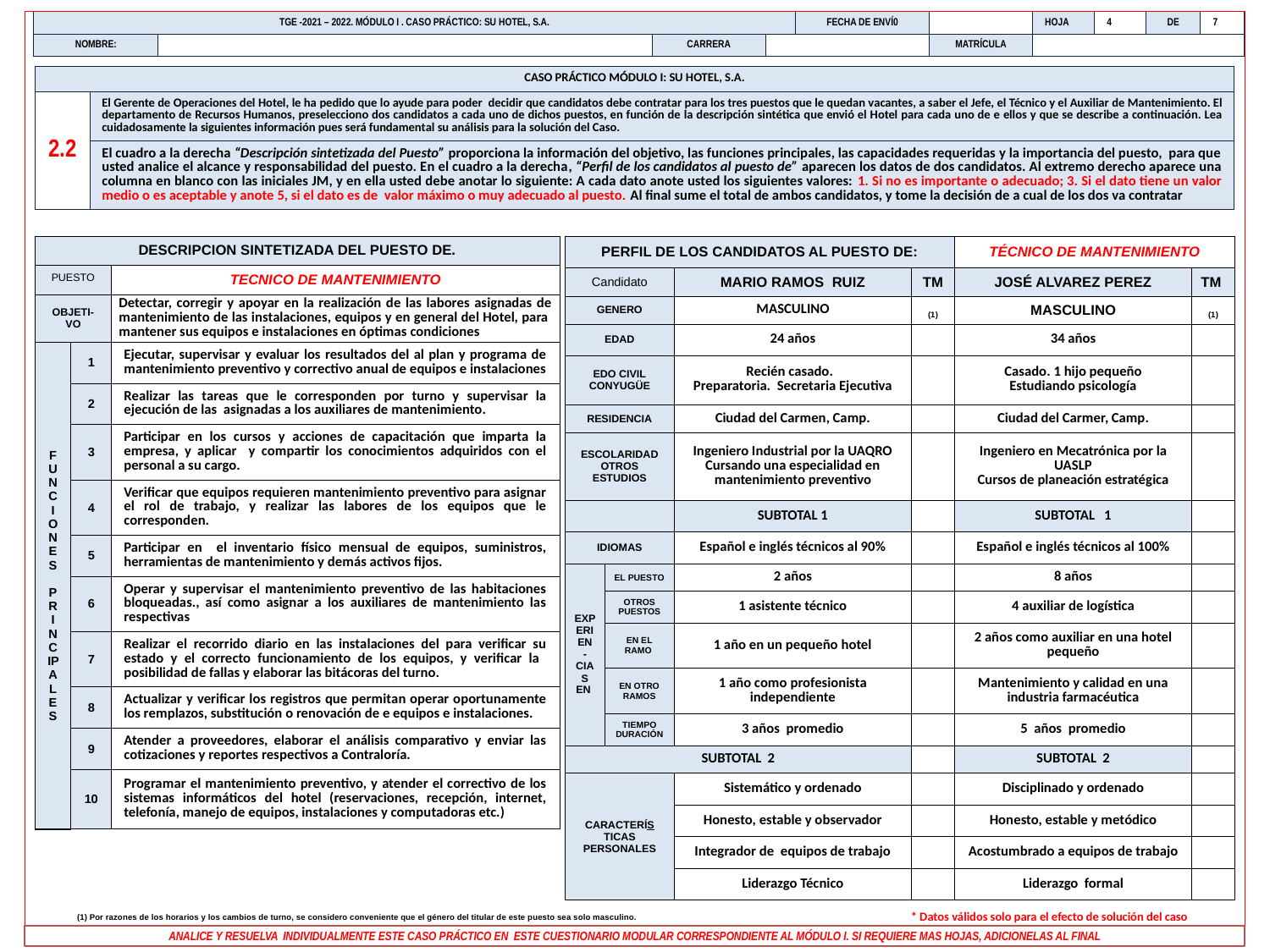

| TGE -2021 – 2022. MÓDULO I . CASO PRÁCTICO: SU HOTEL, S.A. |  |  |  | FECHA DE ENVÍ0 |  | HOJA | 4 | DE | 7 |
| --- | --- | --- | --- | --- | --- | --- | --- | --- | --- |
| NOMBRE: |  | CARRERA |  |  | MATRÍCULA |  |  |  |  |
| CASO PRÁCTICO MÓDULO I: SU HOTEL, S.A. |  |
| --- | --- |
| 2.2 | El Gerente de Operaciones del Hotel, le ha pedido que lo ayude para poder decidir que candidatos debe contratar para los tres puestos que le quedan vacantes, a saber el Jefe, el Técnico y el Auxiliar de Mantenimiento. El departamento de Recursos Humanos, preselecciono dos candidatos a cada uno de dichos puestos, en función de la descripción sintética que envió el Hotel para cada uno de e ellos y que se describe a continuación. Lea cuidadosamente la siguientes información pues será fundamental su análisis para la solución del Caso. |
|  | El cuadro a la derecha “Descripción sintetizada del Puesto” proporciona la información del objetivo, las funciones principales, las capacidades requeridas y la importancia del puesto, para que usted analice el alcance y responsabilidad del puesto. En el cuadro a la derecha, “Perfil de los candidatos al puesto de” aparecen los datos de dos candidatos. Al extremo derecho aparece una columna en blanco con las iniciales JM, y en ella usted debe anotar lo siguiente: A cada dato anote usted los siguientes valores: 1. Si no es importante o adecuado; 3. Si el dato tiene un valor medio o es aceptable y anote 5, si el dato es de valor máximo o muy adecuado al puesto. Al final sume el total de ambos candidatos, y tome la decisión de a cual de los dos va contratar |
| DESCRIPCION SINTETIZADA DEL PUESTO DE. |  |  |
| --- | --- | --- |
| PUESTO |  | TECNICO DE MANTENIMIENTO |
| OBJETI-VO |  | Detectar, corregir y apoyar en la realización de las labores asignadas de mantenimiento de las instalaciones, equipos y en general del Hotel, para mantener sus equipos e instalaciones en óptimas condiciones |
| FUNCIONES PRINCIPALES | 1 | Ejecutar, supervisar y evaluar los resultados del al plan y programa de mantenimiento preventivo y correctivo anual de equipos e instalaciones |
|  | 2 | Realizar las tareas que le corresponden por turno y supervisar la ejecución de las asignadas a los auxiliares de mantenimiento. |
|  | 3 | Participar en los cursos y acciones de capacitación que imparta la empresa, y aplicar y compartir los conocimientos adquiridos con el personal a su cargo. |
|  | 4 | Verificar que equipos requieren mantenimiento preventivo para asignar el rol de trabajo, y realizar las labores de los equipos que le corresponden. |
|  | 5 | Participar en el inventario físico mensual de equipos, suministros, herramientas de mantenimiento y demás activos fijos. |
|  | 6 | Operar y supervisar el mantenimiento preventivo de las habitaciones bloqueadas., así como asignar a los auxiliares de mantenimiento las respectivas |
|  | 7 | Realizar el recorrido diario en las instalaciones del para verificar su estado y el correcto funcionamiento de los equipos, y verificar la posibilidad de fallas y elaborar las bitácoras del turno. |
|  | 8 | Actualizar y verificar los registros que permitan operar oportunamente los remplazos, substitución o renovación de e equipos e instalaciones. |
|  | 9 | Atender a proveedores, elaborar el análisis comparativo y enviar las cotizaciones y reportes respectivos a Contraloría. |
|  | 10 | Programar el mantenimiento preventivo, y atender el correctivo de los sistemas informáticos del hotel (reservaciones, recepción, internet, telefonía, manejo de equipos, instalaciones y computadoras etc.) |
| PERFIL DE LOS CANDIDATOS AL PUESTO DE: |  |  |  | TÉCNICO DE MANTENIMIENTO |  |
| --- | --- | --- | --- | --- | --- |
| Candidato |  | MARIO RAMOS RUIZ | TM | JOSÉ ALVAREZ PEREZ | TM |
| GENERO |  | MASCULINO | (1) | MASCULINO | (1) |
| EDAD |  | 24 años |  | 34 años |  |
| EDO CIVIL CONYUGÜE |  | Recién casado. Preparatoria. Secretaria Ejecutiva |  | Casado. 1 hijo pequeño Estudiando psicología |  |
| RESIDENCIA |  | Ciudad del Carmen, Camp. |  | Ciudad del Carmer, Camp. |  |
| ESCOLARIDAD OTROS ESTUDIOS |  | Ingeniero Industrial por la UAQRO Cursando una especialidad en mantenimiento preventivo |  | Ingeniero en Mecatrónica por la UASLP Cursos de planeación estratégica |  |
|  |  | SUBTOTAL 1 |  | SUBTOTAL 1 |  |
| IDIOMAS |  | Español e inglés técnicos al 90% |  | Español e inglés técnicos al 100% |  |
| EXPERIEN -CIAS EN | EL PUESTO | 2 años |  | 8 años |  |
|  | OTROS PUESTOS | 1 asistente técnico |  | 4 auxiliar de logística |  |
|  | EN EL RAMO | 1 año en un pequeño hotel |  | 2 años como auxiliar en una hotel pequeño |  |
|  | EN OTRO RAMOS | 1 año como profesionista independiente |  | Mantenimiento y calidad en una industria farmacéutica |  |
|  | TIEMPO DURACIÓN | 3 años promedio |  | 5 años promedio |  |
| SUBTOTAL 2 |  |  |  | SUBTOTAL 2 |  |
| CARACTERÍS TICAS PERSONALES |  | Sistemático y ordenado |  | Disciplinado y ordenado |  |
|  |  | Honesto, estable y observador |  | Honesto, estable y metódico |  |
|  |  | Integrador de equipos de trabajo |  | Acostumbrado a equipos de trabajo |  |
|  |  | Liderazgo Técnico |  | Liderazgo formal |  |
(1) Por razones de los horarios y los cambios de turno, se considero conveniente que el género del titular de este puesto sea solo masculino.
   * Datos válidos solo para el efecto de solución del caso
ANALICE Y RESUELVA  INDIVIDUALMENTE ESTE CASO PRÁCTICO EN  ESTE CUESTIONARIO MODULAR CORRESPONDIENTE AL MÓDULO I. SI REQUIERE MAS HOJAS, ADICIONELAS AL FINAL